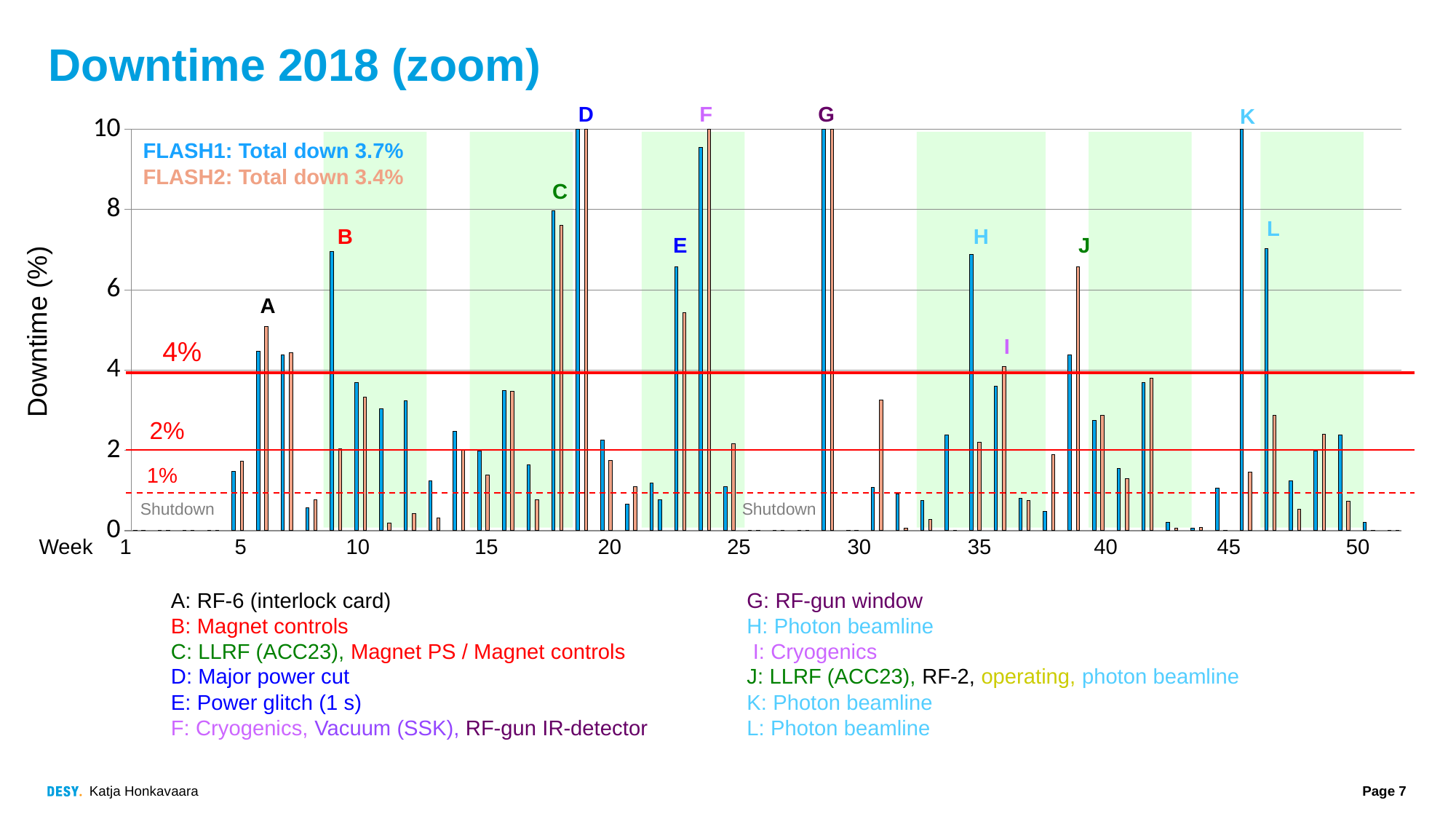

# Downtime 2018 (zoom)
D
F
G
K

### Chart

| Category | Downtime |
|---|---|
| 1 | 0.0 |
|  | 0.0 |
|  | None |
| 2 | 0.0 |
|  | 0.0 |
|  | None |
| 3 | 0.0 |
|  | 0.0 |
|  | None |
| 4 | 0.0 |
|  | 0.0 |
|  | None |
| 5 | 1.470588235294118 |
|  | 1.724137931034483 |
|  | None |
| 6 | 4.464285714285714 |
|  | 5.079474775397374 |
|  | None |
| 7 | 4.382716049382716 |
|  | 4.427294882209586 |
|  | None |
| 8 | 0.56547619047619 |
|  | 0.775467042650687 |
|  | None |
| 9 | 6.964285714285714 |
|  | 2.048417132216015 |
|  | None |
| 10 | 3.690476190476191 |
|  | 3.324348607367475 |
|  | None |
| 11 | 3.043478260869565 |
|  | 0.192740122068744 |
|  | None |
| 12 | 3.244047619047619 |
|  | 0.428265524625268 |
|  | None |
| 13 | 1.24223602484472 |
|  | 0.311804008908686 |
|  | None |
| 14 | 2.470238095238095 |
|  | 2.009073233959819 |
|  | None |
| 15 | 1.994047619047619 |
|  | 1.380552220888355 |
|  | None |
| 16 | 3.482142857142857 |
|  | 3.4715821812596 |
|  | None |
| 17 | 1.643410852713178 |
|  | 0.763623741756335 |
|  | None |
| 18 | 7.976190476190477 |
|  | 7.613589848546868 |
|  | None |
| 19 | 20.0 |
|  | 19.79310344827586 |
|  | None |
| 20 | 2.253086419753086 |
|  | 1.75438596491228 |
|  | None |
| 21 | 0.654761904761905 |
|  | 1.099290780141844 |
|  | None |
| 22 | 1.19047619047619 |
|  | 0.777289624873268 |
|  | None |
| 23 | 6.577380952380953 |
|  | 5.438813349814585 |
|  | None |
| 24 | 9.557467732022127 |
|  | 10.25166543301258 |
|  | None |
| 25 | 1.102941176470588 |
|  | 2.159953298307064 |
|  | None |
| 26 | 0.0 |
|  | 0.0 |
|  | None |
| 27 | 0.0 |
|  | 0.0 |
|  | None |
| 28 | 0.0 |
|  | 0.0 |
|  | None |
| 29 | 17.05357142857143 |
|  | 24.5312019674147 |
|  | None |
| 30 | 0.0 |
|  | 0.0 |
|  | None |
| 31 | 1.071428571428571 |
|  | 3.257229832572298 |
|  | None |
| 32 | 0.922619047619048 |
|  | 0.0586166471277843 |
|  | None |
| 33 | 0.744047619047619 |
|  | 0.285171102661597 |
|  | None |
| 34 | 2.380952380952381 |
|  | 0.0 |
|  | None |
| 35 | 6.875000000000001 |
|  | 2.198295199641095 |
|  | None |
| 36 | 3.608017817371937 |
|  | 4.084442404772832 |
|  | None |
| 37 | 0.803571428571429 |
|  | 0.759416767922236 |
|  | None |
| 38 | 0.476190476190476 |
|  | 1.899128268991283 |
|  | None |
| 39 | 4.382716049382716 |
|  | 6.567489114658925 |
|  | None |
| 40 | 2.738095238095238 |
|  | 2.865421764327109 |
|  | None |
| 41 | 1.540832049306626 |
|  | 1.30071229482812 |
|  | None |
| 42 | 3.690476190476191 |
|  | 3.806954436450839 |
|  | None |
| 43 | 0.208333333333333 |
|  | 0.0602046959662854 |
|  | None |
| 44 | 0.0595238095238095 |
|  | 0.0749625187406297 |
|  | None |
| 45 | 1.052631578947368 |
|  | 0.0 |
|  | None |
| 46 | 11.66666666666667 |
|  | 1.464766429136975 |
|  | None |
| 47 | 7.023809523809524 |
|  | 2.88135593220339 |
|  | None |
| 48 | 1.25 |
|  | 0.525015441630636 |
|  | None |
| 49 | 1.994047619047619 |
|  | 2.396844660194175 |
|  | None |
| 50 | 2.380952380952381 |
|  | 0.729166666666667 |
|  | None |
| 51 | 0.208333333333333 |
|  | 0.0 |
|  | None |
| 52 | 0.0 |
|  | 0.0 |

FLASH1: Total down 3.7%
FLASH2: Total down 3.4%
C
L
B
H
E
J
A
Downtime (%)
I
4%
2%
1%
Shutdown
Shutdown
Week
5
10
15
20
25
30
35
40
45
50
1
A: RF-6 (interlock card)
B: Magnet controls
C: LLRF (ACC23), Magnet PS / Magnet controls
D: Major power cut
E: Power glitch (1 s)
F: Cryogenics, Vacuum (SSK), RF-gun IR-detector
G: RF-gun window
H: Photon beamline
 I: Cryogenics
J: LLRF (ACC23), RF-2, operating, photon beamline
K: Photon beamline
L: Photon beamline
Katja Honkavaara